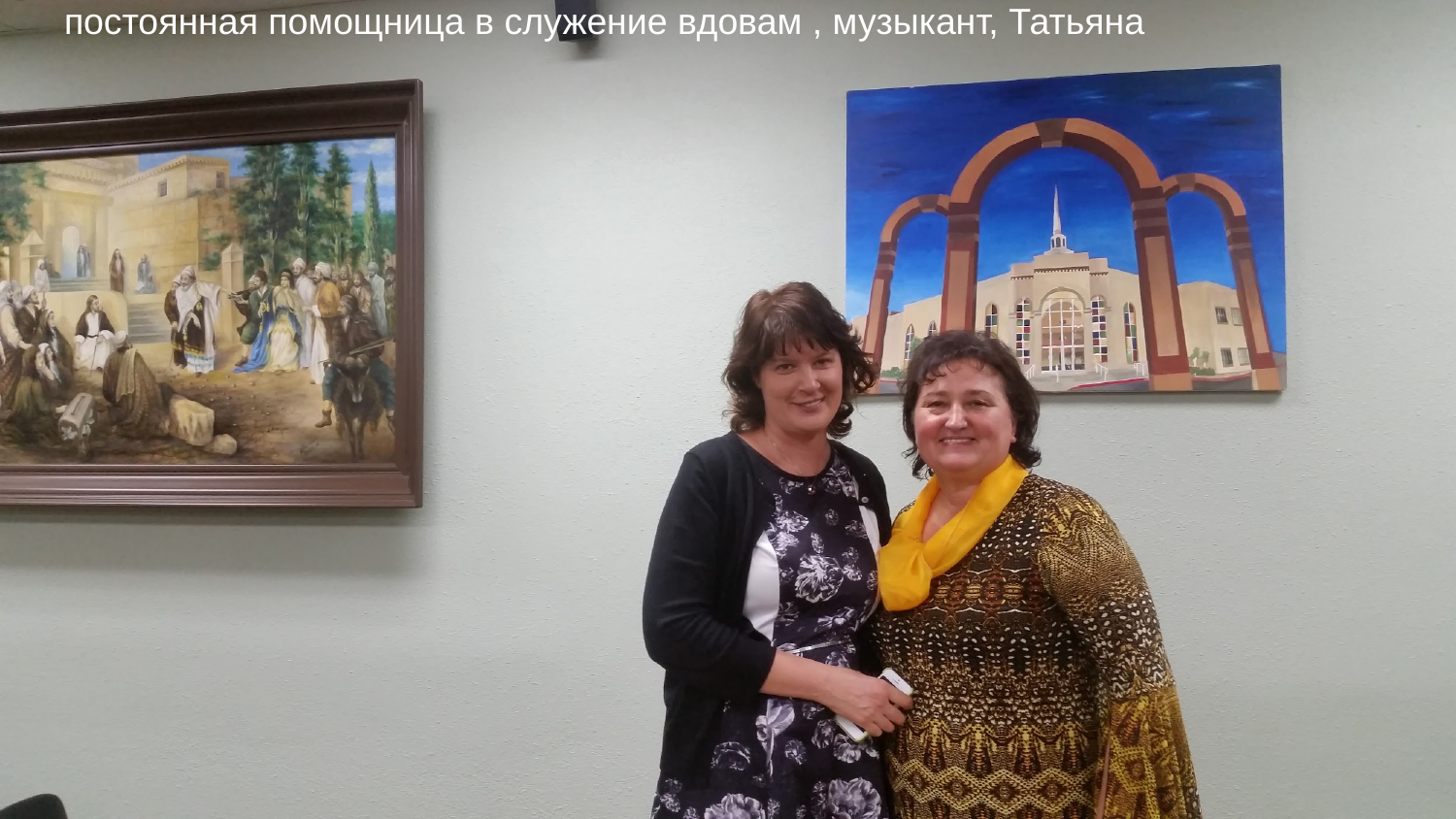

# постоянная помощница в служение вдовам , музыкант, Татьяна